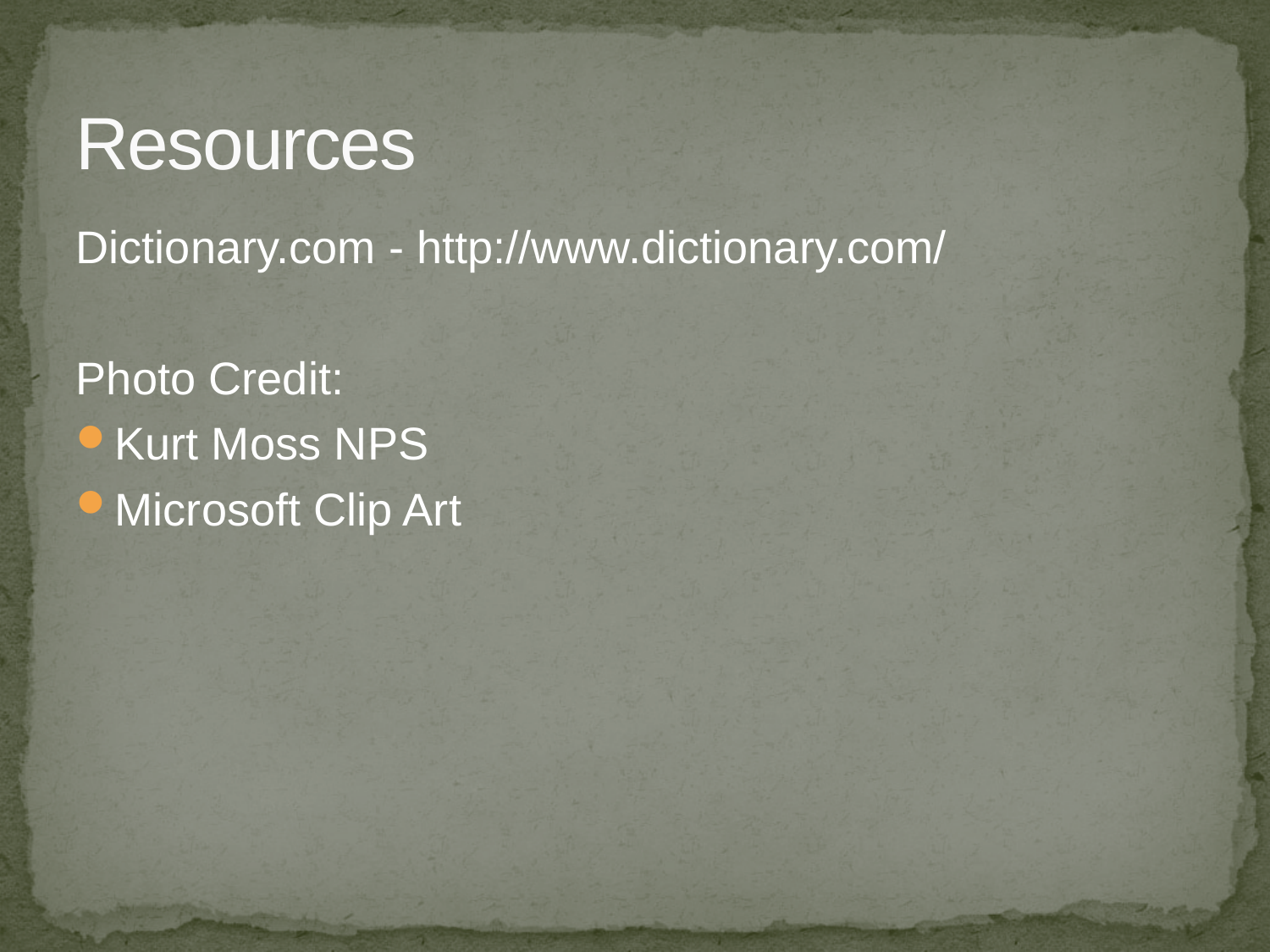

# Resources
Dictionary.com - http://www.dictionary.com/

Photo Credit:
Kurt Moss NPS
Microsoft Clip Art